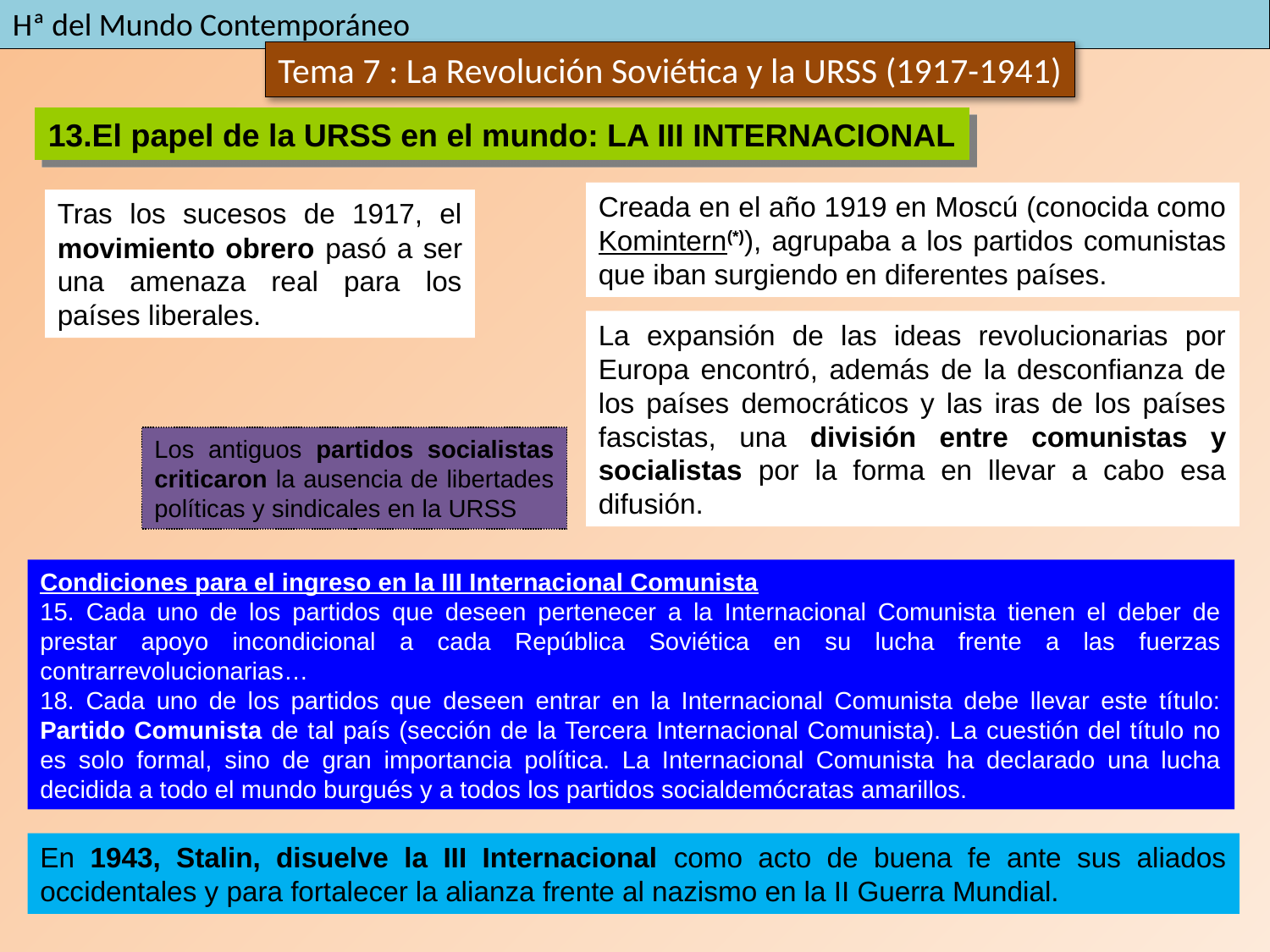

13.El papel de la URSS en el mundo: LA III INTERNACIONAL
Creada en el año 1919 en Moscú (conocida como Komintern(*)), agrupaba a los partidos comunistas que iban surgiendo en diferentes países.
Tras los sucesos de 1917, el movimiento obrero pasó a ser una amenaza real para los países liberales.
La expansión de las ideas revolucionarias por Europa encontró, además de la desconfianza de los países democráticos y las iras de los países fascistas, una división entre comunistas y socialistas por la forma en llevar a cabo esa difusión.
Los antiguos partidos socialistas criticaron la ausencia de libertades políticas y sindicales en la URSS
Condiciones para el ingreso en la III Internacional Comunista
15. Cada uno de los partidos que deseen pertenecer a la Internacional Comunista tienen el deber de prestar apoyo incondicional a cada República Soviética en su lucha frente a las fuerzas contrarrevolucionarias…
18. Cada uno de los partidos que deseen entrar en la Internacional Comunista debe llevar este título: Partido Comunista de tal país (sección de la Tercera Internacional Comunista). La cuestión del título no es solo formal, sino de gran importancia política. La Internacional Comunista ha declarado una lucha decidida a todo el mundo burgués y a todos los partidos socialdemócratas amarillos.
En 1943, Stalin, disuelve la III Internacional como acto de buena fe ante sus aliados occidentales y para fortalecer la alianza frente al nazismo en la II Guerra Mundial.